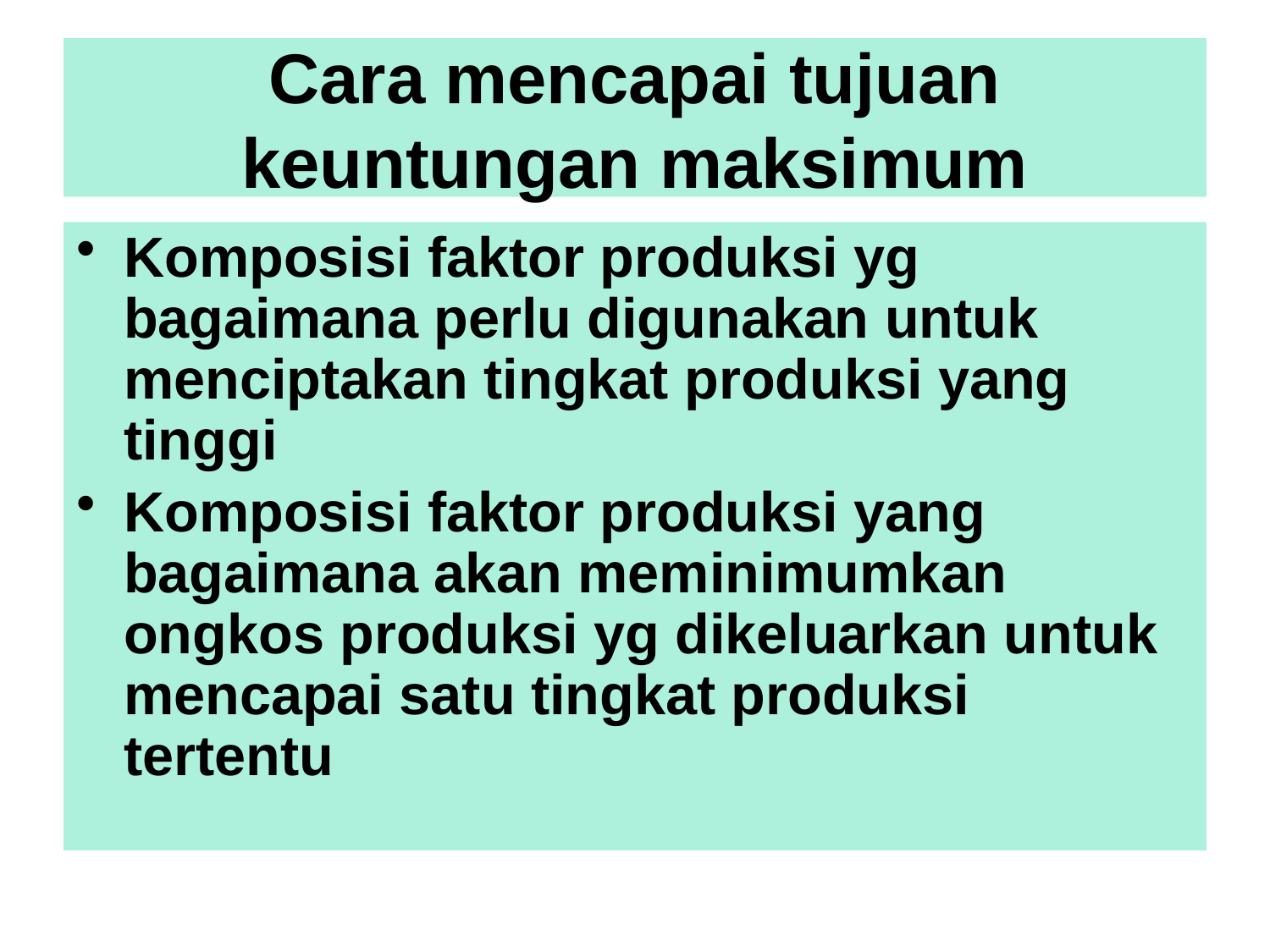

# Cara mencapai tujuan keuntungan maksimum
Komposisi faktor produksi yg bagaimana perlu digunakan untuk menciptakan tingkat produksi yang tinggi
Komposisi faktor produksi yang bagaimana akan meminimumkan ongkos produksi yg dikeluarkan untuk mencapai satu tingkat produksi tertentu